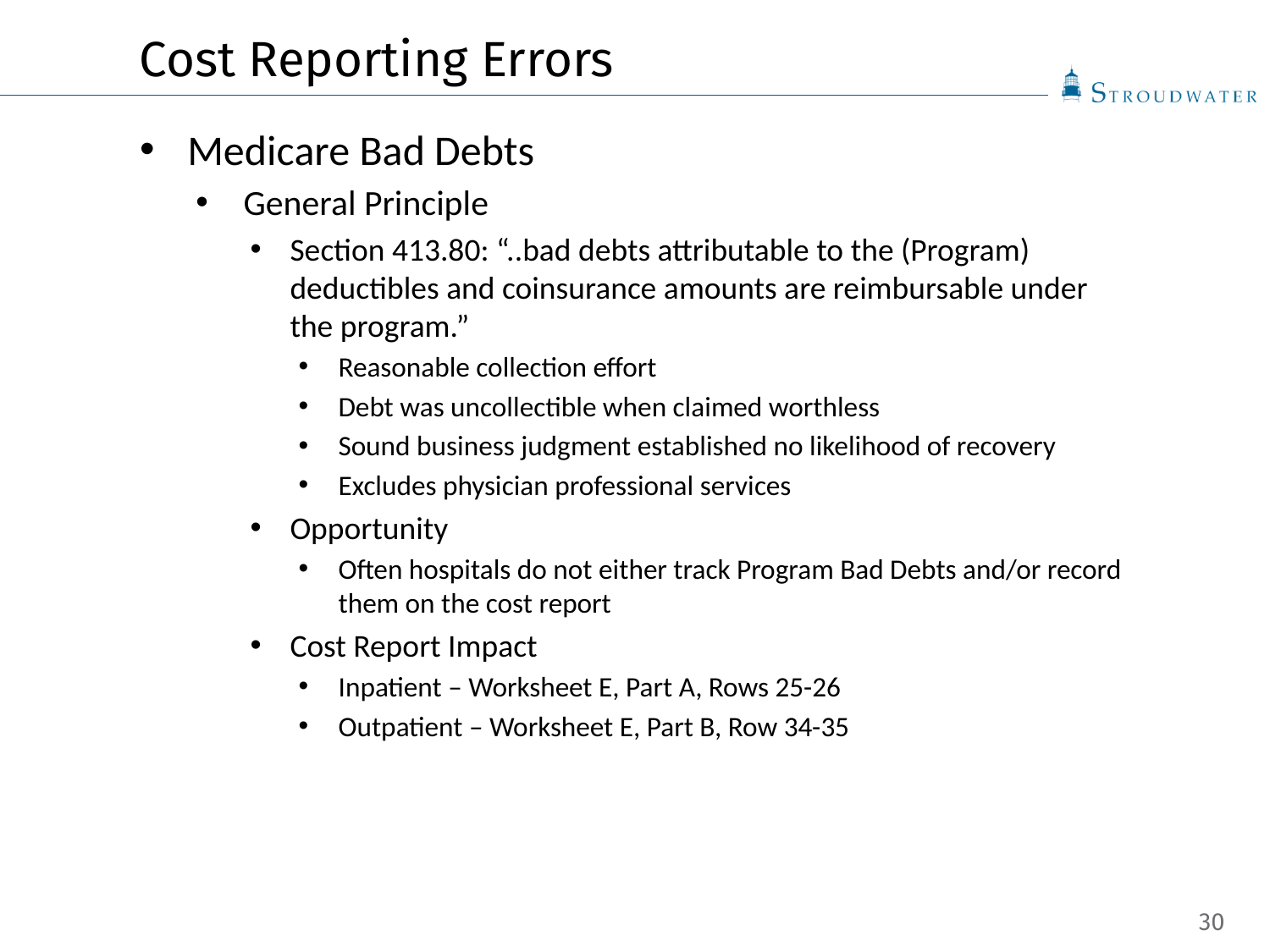

Cost Reporting Errors
Medicare Bad Debts
General Principle
Section 413.80: “..bad debts attributable to the (Program) deductibles and coinsurance amounts are reimbursable under the program.”
Reasonable collection effort
Debt was uncollectible when claimed worthless
Sound business judgment established no likelihood of recovery
Excludes physician professional services
Opportunity
Often hospitals do not either track Program Bad Debts and/or record them on the cost report
Cost Report Impact
Inpatient – Worksheet E, Part A, Rows 25-26
Outpatient – Worksheet E, Part B, Row 34-35